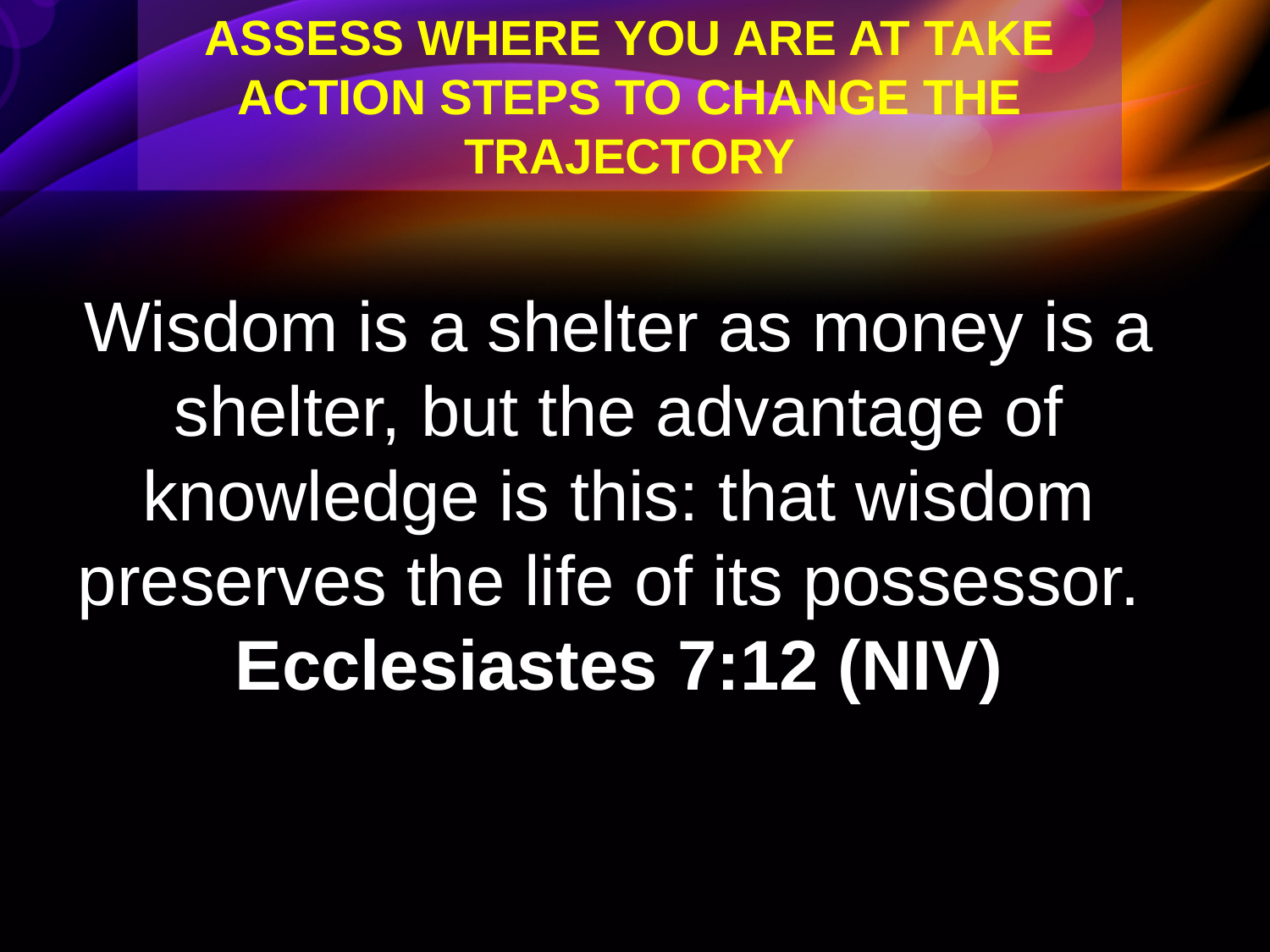

ASSESS WHERE YOU ARE AT TAKE ACTION STEPS TO CHANGE THE TRAJECTORY
Wisdom is a shelter as money is a shelter, but the advantage of knowledge is this: that wisdom preserves the life of its possessor.
Ecclesiastes 7:12 (NIV)